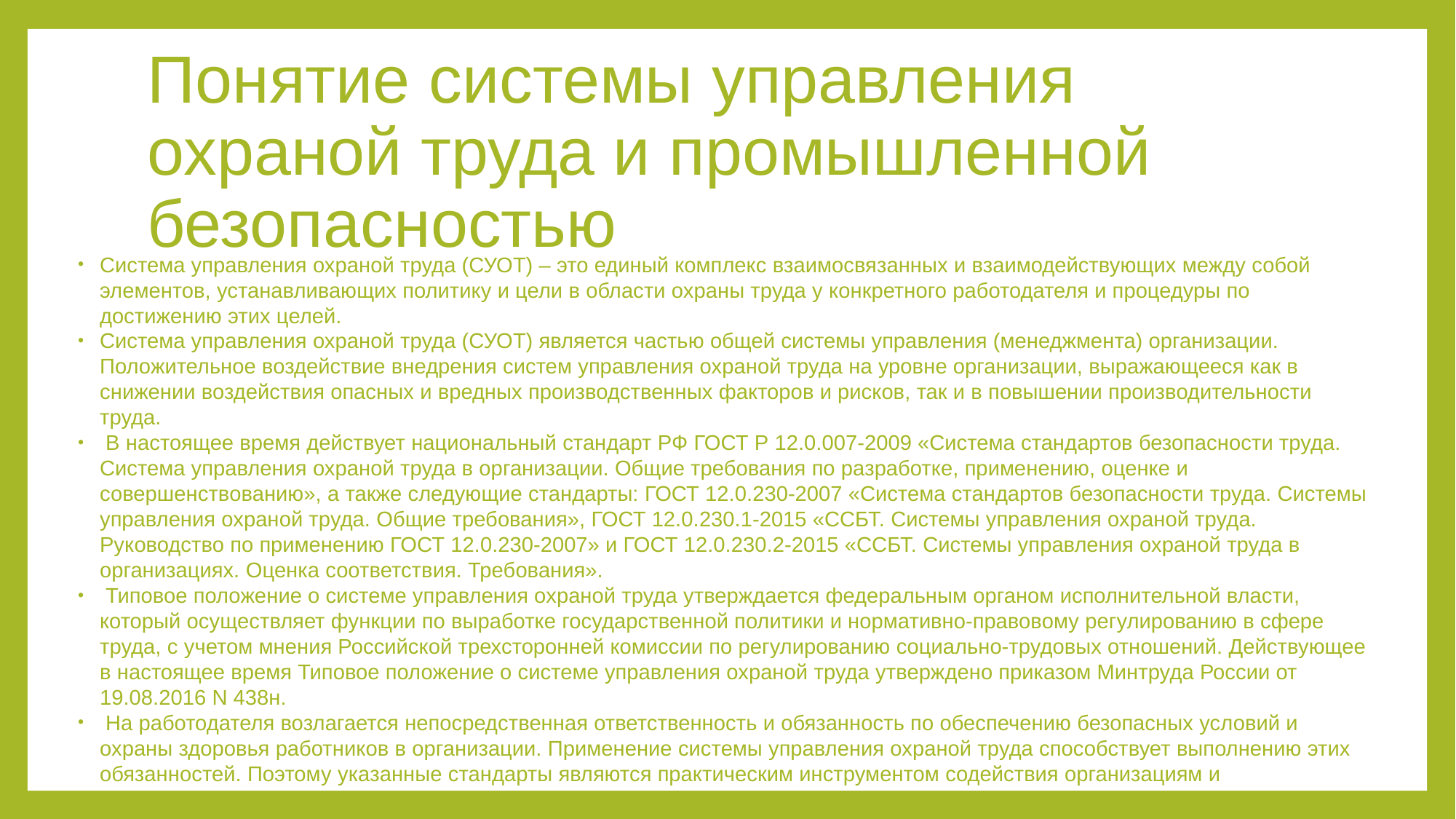

# Понятие системы управления охраной труда и промышленной безопасностью
Система управления охраной труда (СУОТ) – это единый комплекс взаимосвязанных и взаимодействующих между собой элементов, устанавливающих политику и цели в области охраны труда у конкретного работодателя и процедуры по достижению этих целей.
Система управления охраной труда (СУОТ) является частью общей системы управления (менеджмента) организации. Положительное воздействие внедрения систем управления охраной труда на уровне организации, выражающееся как в снижении воздействия опасных и вредных производственных факторов и рисков, так и в повышении производительности труда.
 В настоящее время действует национальный стандарт РФ ГОСТ Р 12.0.007-2009 «Система стандартов безопасности труда. Система управления охраной труда в организации. Общие требования по разработке, применению, оценке и совершенствованию», а также следующие стандарты: ГОСТ 12.0.230-2007 «Система стандартов безопасности труда. Системы управления охраной труда. Общие требования», ГОСТ 12.0.230.1-2015 «ССБТ. Системы управления охраной труда. Руководство по применению ГОСТ 12.0.230-2007» и ГОСТ 12.0.230.2-2015 «ССБТ. Системы управления охраной труда в организациях. Оценка соответствия. Требования».
 Типовое положение о системе управления охраной труда утверждается федеральным органом исполнительной власти, который осуществляет функции по выработке государственной политики и нормативно-правовому регулированию в сфере труда, с учетом мнения Российской трехсторонней комиссии по регулированию социально-трудовых отношений. Действующее в настоящее время Типовое положение о системе управления охраной труда утверждено приказом Минтруда России от 19.08.2016 N 438н.
 На работодателя возлагается непосредственная ответственность и обязанность по обеспечению безопасных условий и охраны здоровья работников в организации. Применение системы управления охраной труда способствует выполнению этих обязанностей. Поэтому указанные стандарты являются практическим инструментом содействия организациям и компетентным учреждениям в осуществлении непрерывного совершенствования деятельности по безопасности и гигиене труда.
 Организующим звеном при внедрении и функционировании системы управления охраной труда (СУОТ) является служба охраны труда или специалист по охране труда. Успешная деятельность системы управления охраной труда в первую очередь зависит от профессионализма руководителей и специалистов в области охраны труда.